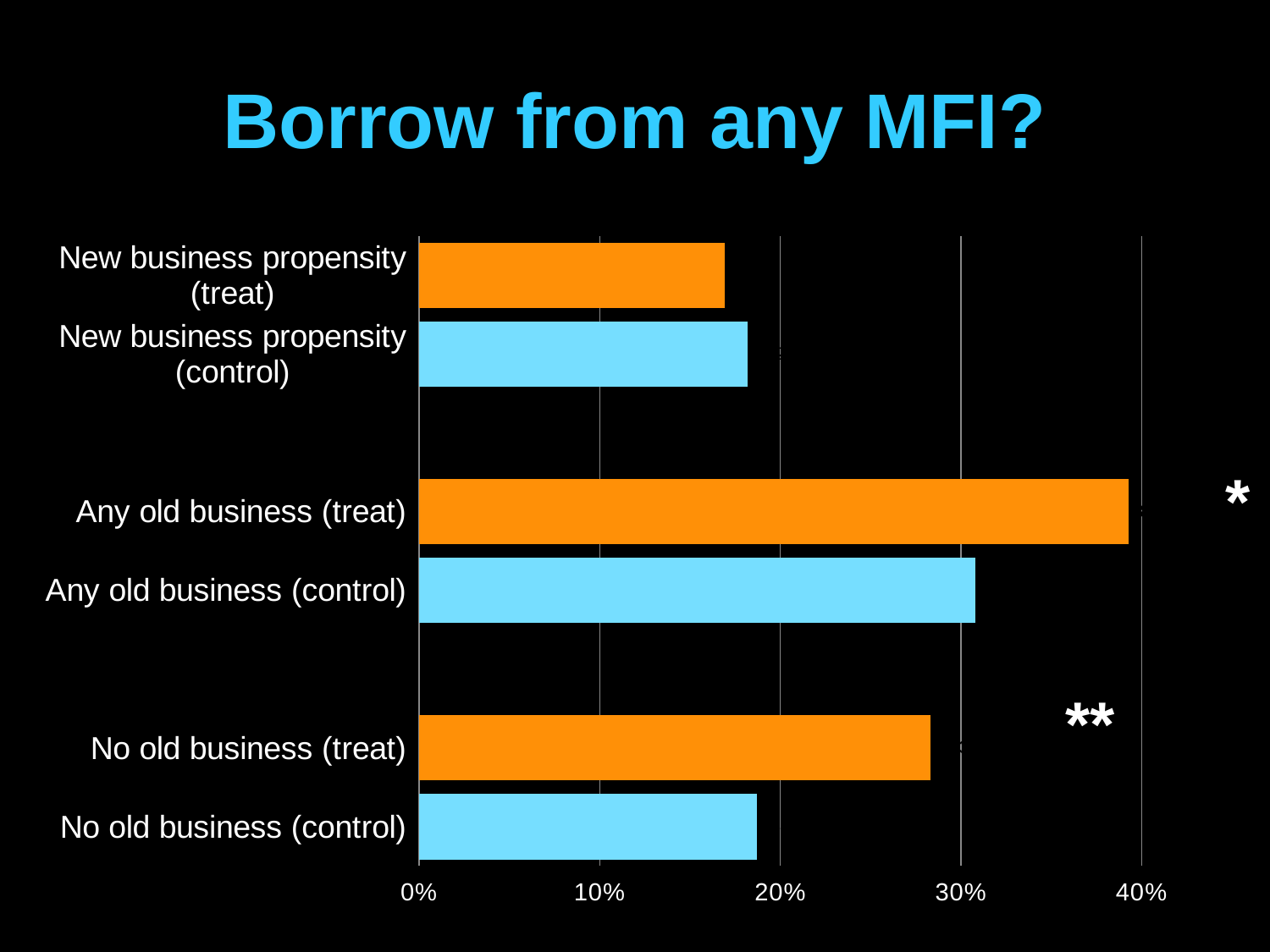

# Borrow from any MFI?

### Chart

| Category |  |
|---|---|
| No old business (control) | 0.18700000000000014 |
| No old business (treat) | 0.28290000000000026 |
|  | None |
| Any old business (control) | 0.3080000000000003 |
| Any old business (treat) | 0.3930000000000004 |
|  | None |
| New business propensity (control) | 0.18170000000000014 |
| New business propensity (treat) | 0.16940000000000013 |
*
**